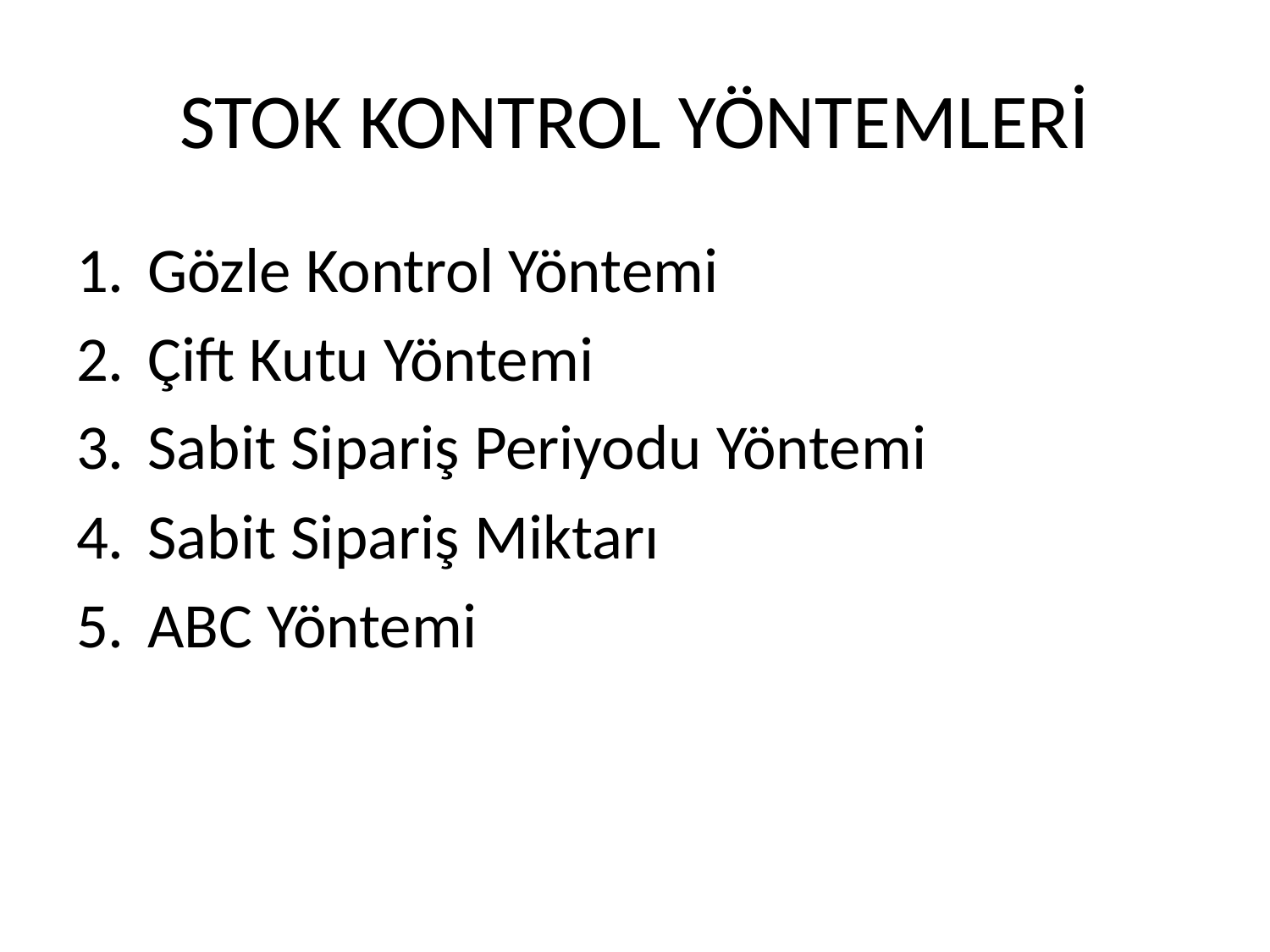

# STOK KONTROL YÖNTEMLERİ
Gözle Kontrol Yöntemi
Çift Kutu Yöntemi
Sabit Sipariş Periyodu Yöntemi
Sabit Sipariş Miktarı
ABC Yöntemi